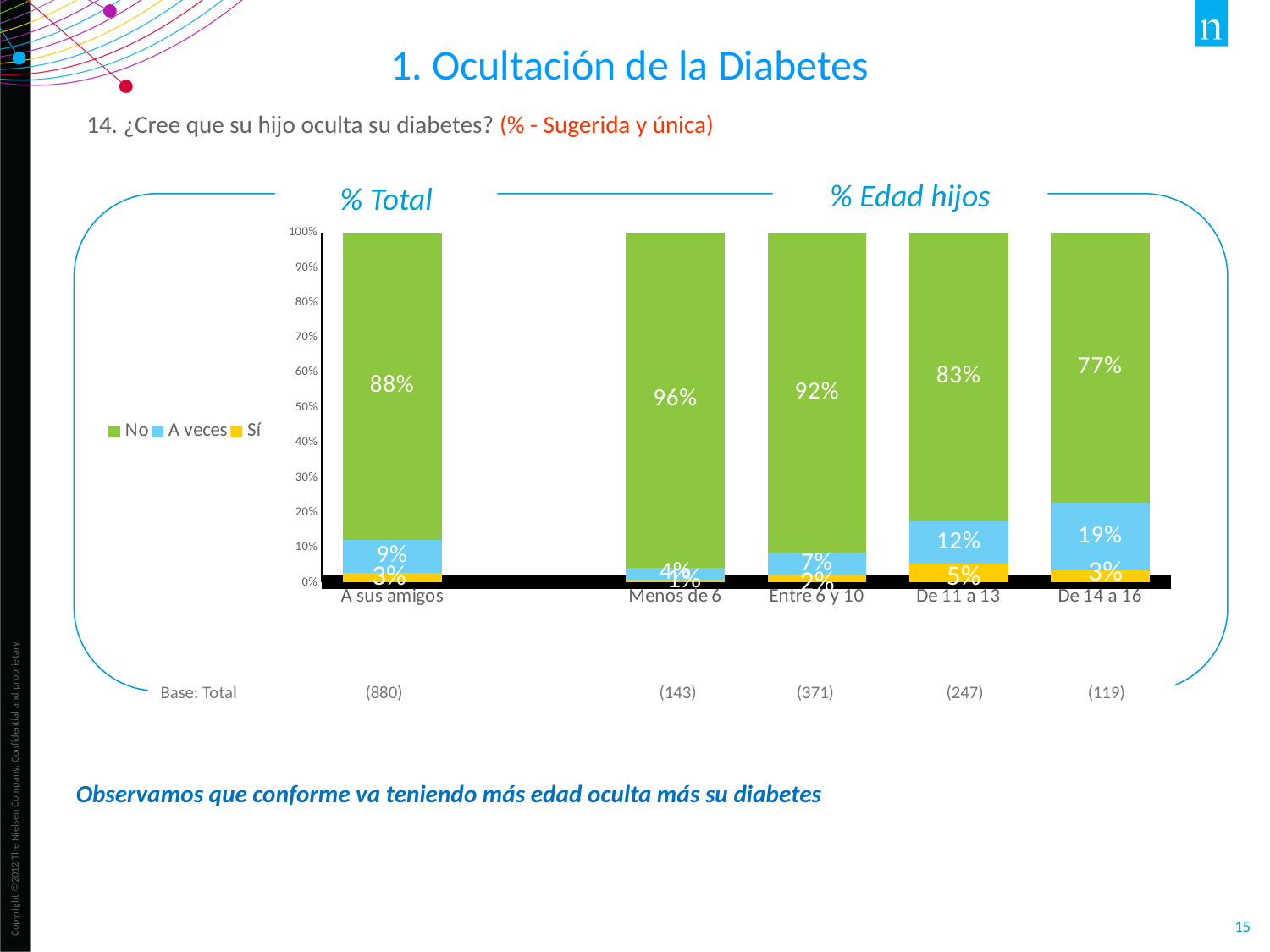

1. Ocultación de la Diabetes
14. ¿Cree que su hijo oculta su diabetes? (% - Sugerida y única)
% Edad hijos
% Total

### Chart

| Category | Sí | A veces | No |
|---|---|---|---|
| A sus amigos | 0.028 | 0.09300000000000004 | 0.8780000000000001 |
|  | None | None | None |
| Menos de 6 | 0.007000000000000001 | 0.03500000000000001 | 0.9580000000000001 |
| Entre 6 y 10 | 0.019000000000000003 | 0.065 | 0.916 |
| De 11 a 13 | 0.053000000000000005 | 0.12100000000000001 | 0.8260000000000001 |
| De 14 a 16 | 0.034 | 0.193 | 0.7730000000000001 |
Base: Total                                (880)                                                                (143)                         (371)                            (247)                          (119)
Observamos que conforme va teniendo más edad oculta más su diabetes